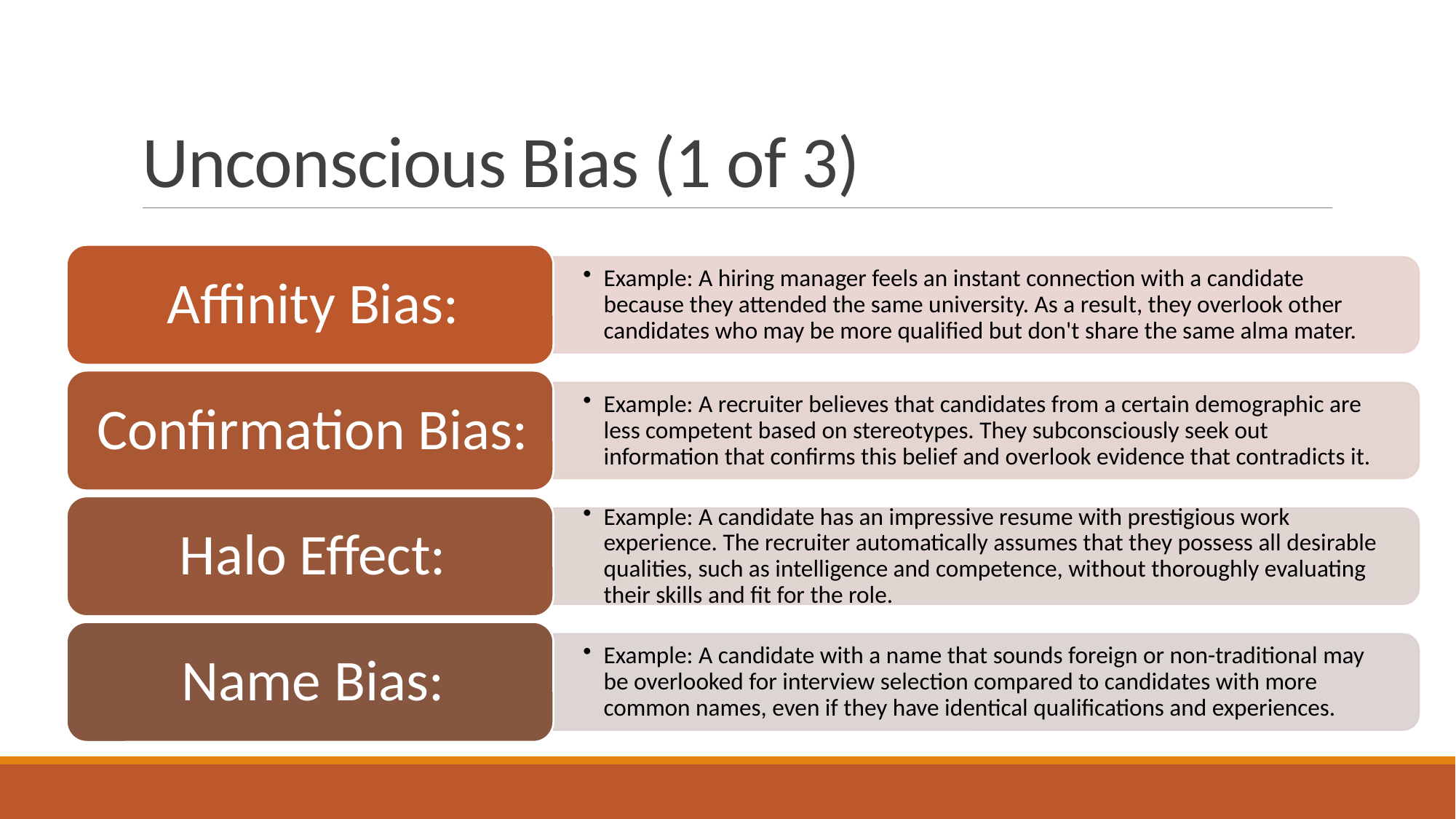

# Unconscious Bias (1 of 3)
Example: A hiring manager feels an instant connection with a candidate because they attended the same university. As a result, they overlook other candidates who may be more qualified but don't share the same alma mater.
Affinity Bias:
Example: A recruiter believes that candidates from a certain demographic are less competent based on stereotypes. They subconsciously seek out information that confirms this belief and overlook evidence that contradicts it.
Confirmation Bias:
Example: A candidate has an impressive resume with prestigious work experience. The recruiter automatically assumes that they possess all desirable qualities, such as intelligence and competence, without thoroughly evaluating their skills and fit for the role.
Halo Effect:
Example: A candidate with a name that sounds foreign or non-traditional may be overlooked for interview selection compared to candidates with more common names, even if they have identical qualifications and experiences.
Name Bias: